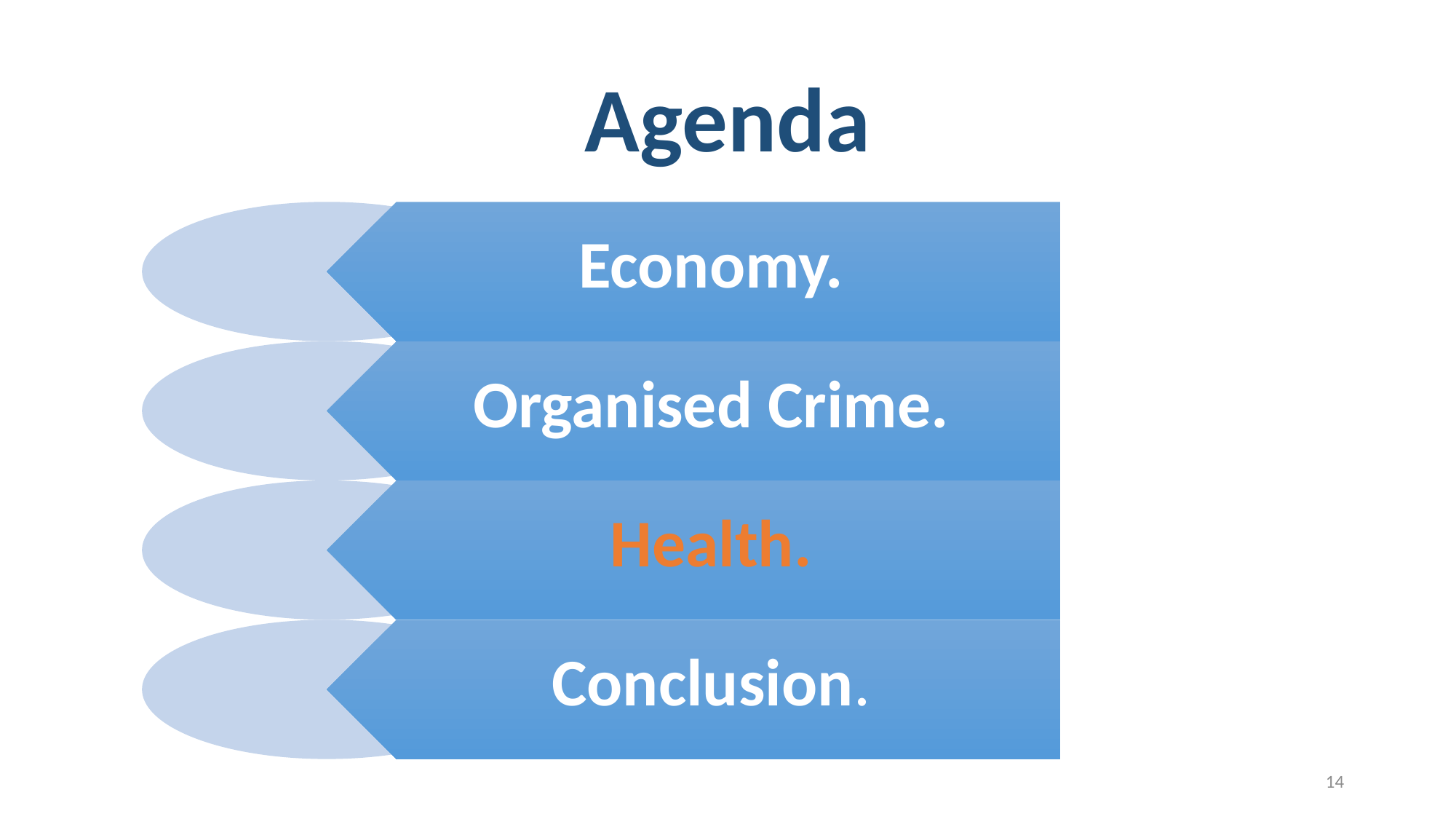

# Agenda
Health.
Conclusion.
Organised Crime.
Economy.

14